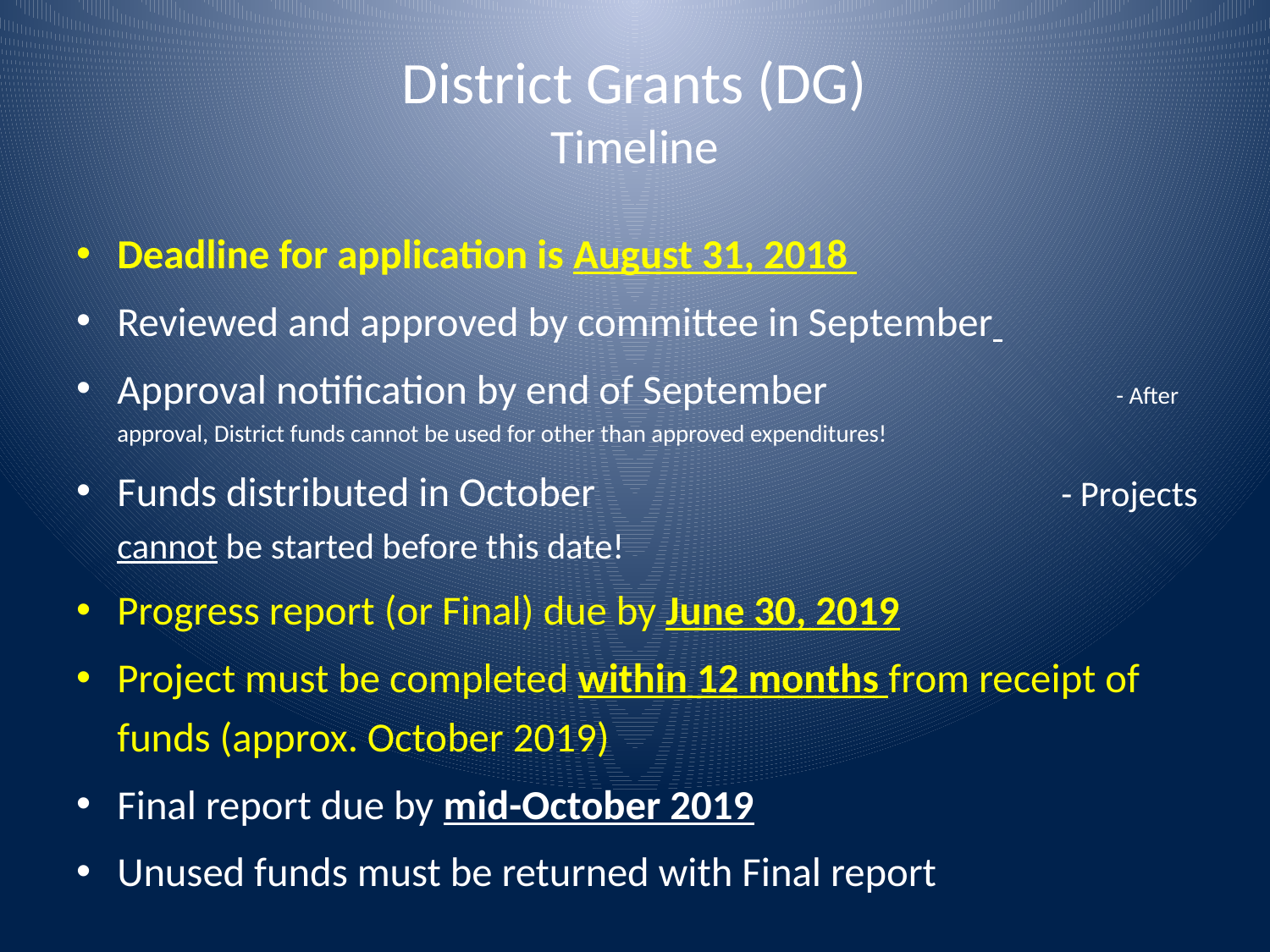

# District Grants (DG) Timeline
Deadline for application is August 31, 2018
Reviewed and approved by committee in September
Approval notification by end of September                               - After approval, District funds cannot be used for other than approved expenditures!
Funds distributed in October                                                  - Projects cannot be started before this date!
Progress report (or Final) due by June 30, 2019
Project must be completed within 12 months from receipt of funds (approx. October 2019)
Final report due by mid-October 2019
Unused funds must be returned with Final report